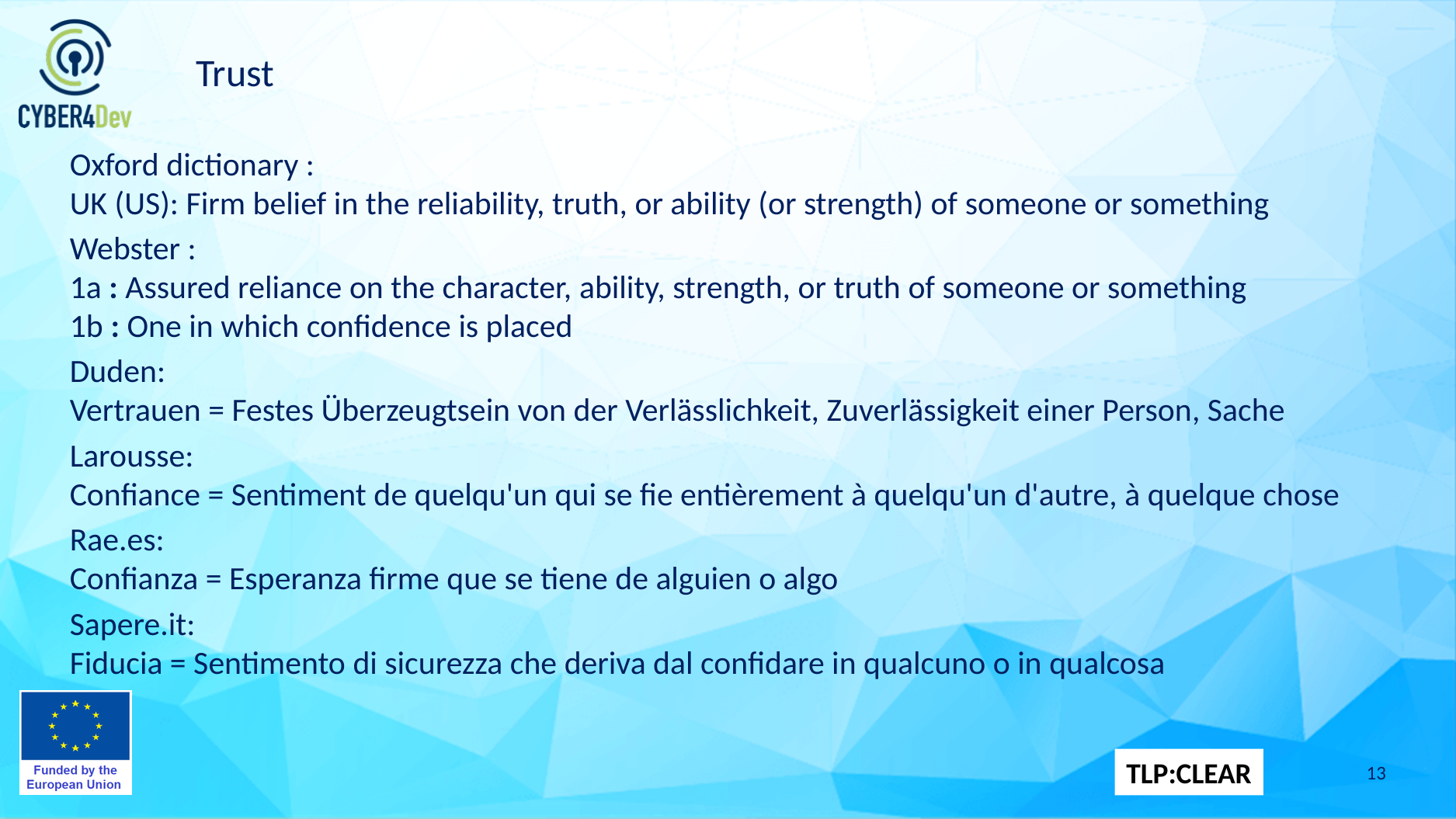

# Trust
Oxford dictionary :
UK (US): Firm belief in the reliability, truth, or ability (or strength) of someone or something
Webster :
1a : Assured reliance on the character, ability, strength, or truth of someone or something
1b : One in which confidence is placed
Duden:
Vertrauen = Festes Überzeugtsein von der Verlässlichkeit, Zuverlässigkeit einer Person, Sache
Larousse:
Confiance = Sentiment de quelqu'un qui se fie entièrement à quelqu'un d'autre, à quelque chose
Rae.es:
Confianza = Esperanza firme que se tiene de alguien o algo
Sapere.it:
Fiducia = Sentimento di sicurezza che deriva dal confidare in qualcuno o in qualcosa

13